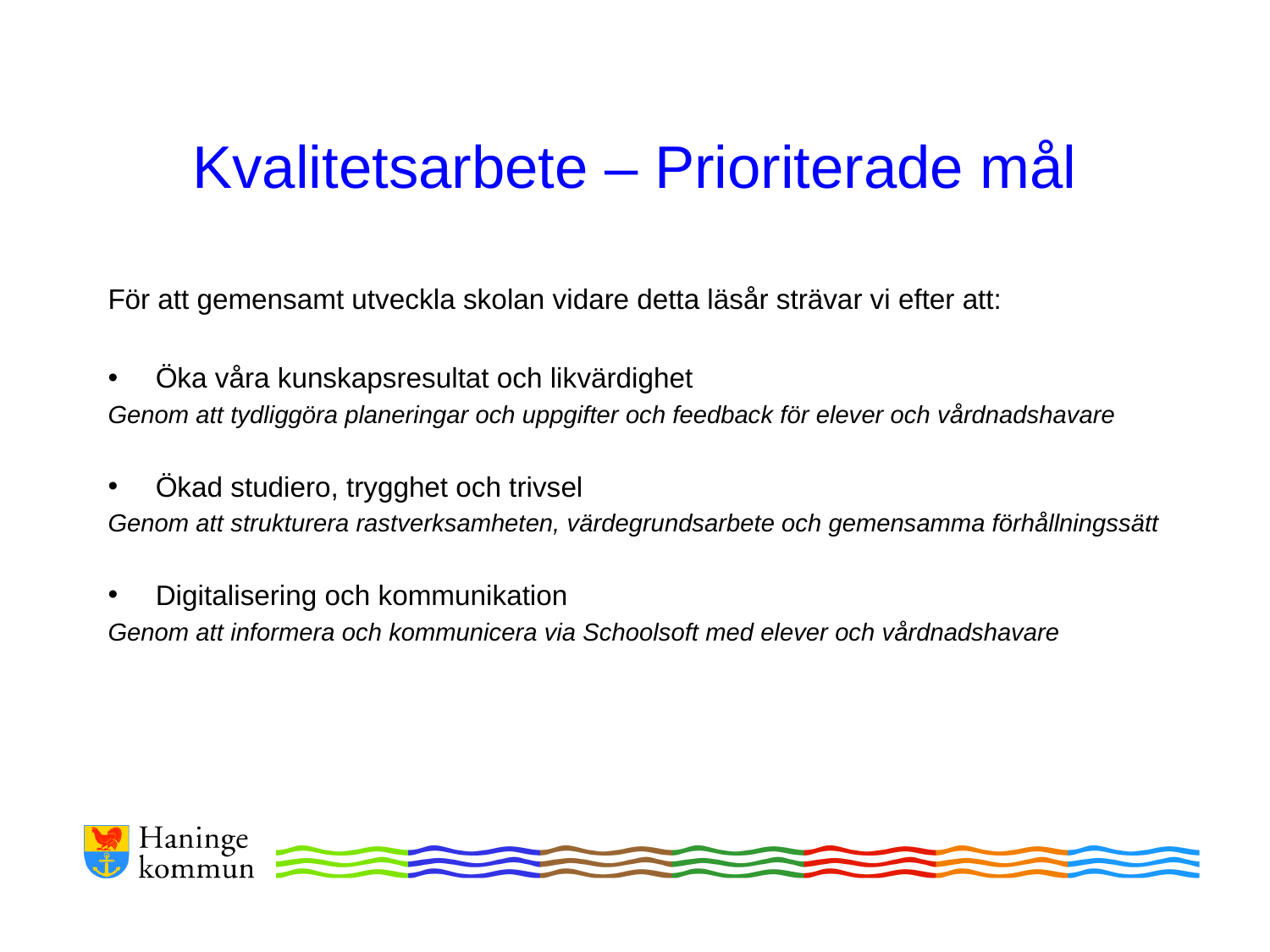

# Kvalitetsarbete – Prioriterade mål
För att gemensamt utveckla skolan vidare detta läsår strävar vi efter att:

Öka våra kunskapsresultat och likvärdighet
Genom att tydliggöra planeringar och uppgifter och feedback för elever och vårdnadshavare

Ökad studiero, trygghet och trivsel
Genom att strukturera rastverksamheten, värdegrundsarbete och gemensamma förhållningssätt

Digitalisering och kommunikation
Genom att informera och kommunicera via Schoolsoft med elever och vårdnadshavare